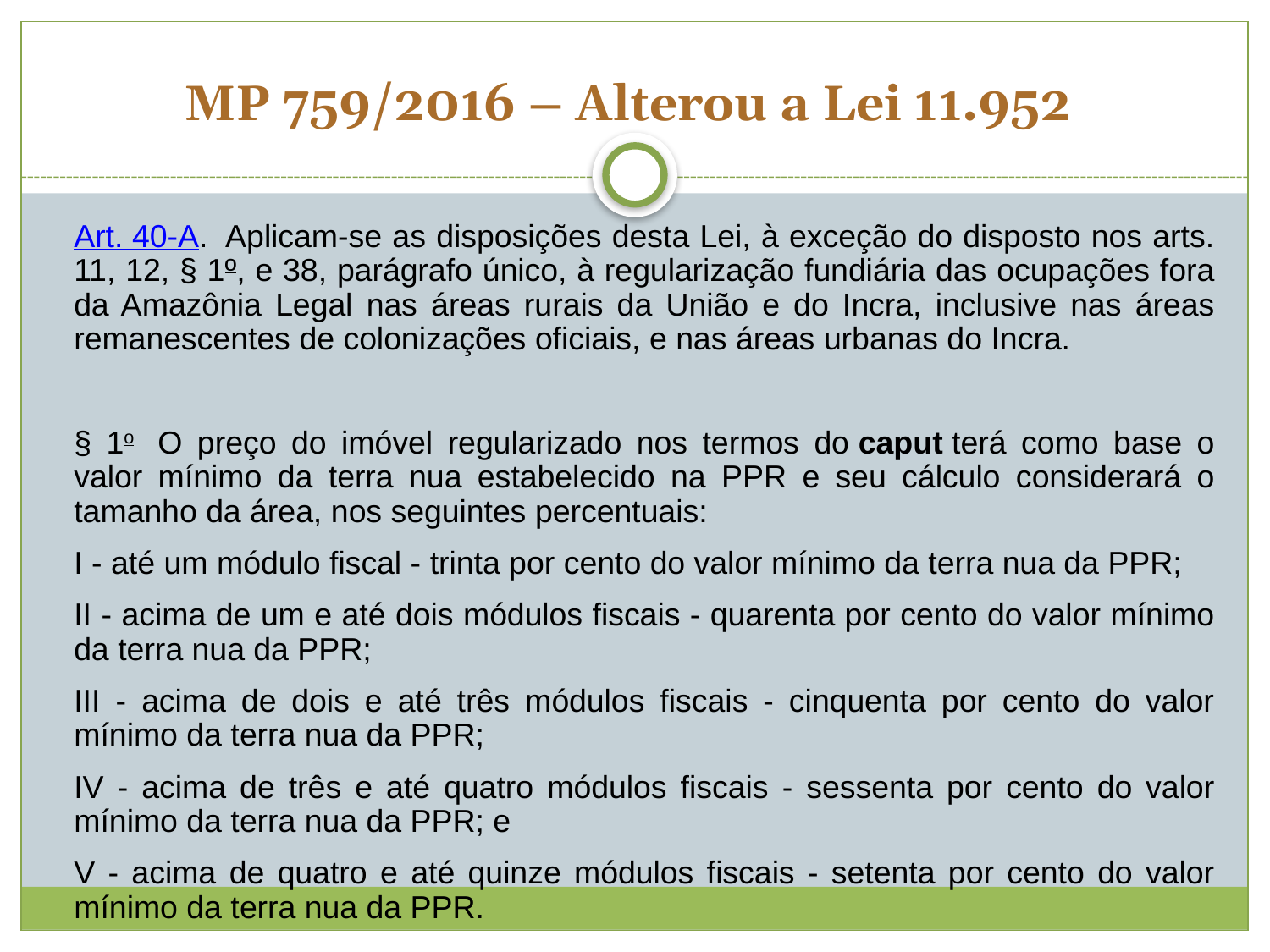

MP 759/2016 – Alterou a Lei 11.952
Art. 40-A.  Aplicam-se as disposições desta Lei, à exceção do disposto nos arts. 11, 12, § 1º, e 38, parágrafo único, à regularização fundiária das ocupações fora da Amazônia Legal nas áreas rurais da União e do Incra, inclusive nas áreas remanescentes de colonizações oficiais, e nas áreas urbanas do Incra.

§ 1o  O preço do imóvel regularizado nos termos do caput terá como base o valor mínimo da terra nua estabelecido na PPR e seu cálculo considerará o tamanho da área, nos seguintes percentuais:
I - até um módulo fiscal - trinta por cento do valor mínimo da terra nua da PPR;
II - acima de um e até dois módulos fiscais - quarenta por cento do valor mínimo da terra nua da PPR;
III - acima de dois e até três módulos fiscais - cinquenta por cento do valor mínimo da terra nua da PPR;
IV - acima de três e até quatro módulos fiscais - sessenta por cento do valor mínimo da terra nua da PPR; e
V - acima de quatro e até quinze módulos fiscais - setenta por cento do valor mínimo da terra nua da PPR.